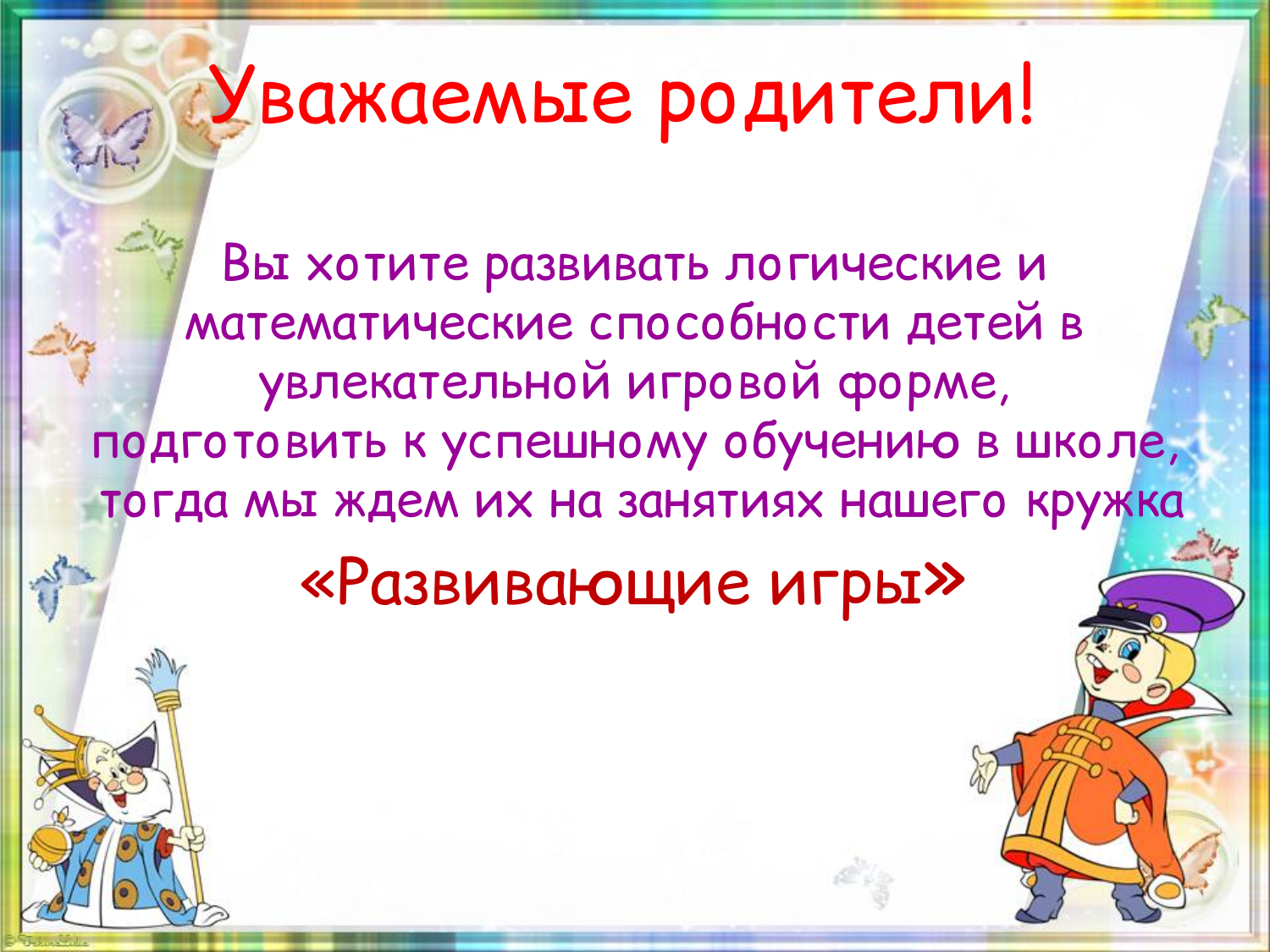

# Уважаемые родители! Вы хотите развивать логические и математические способности детей в увлекательной игровой форме, подготовить к успешному обучению в школе, тогда мы ждем их на занятиях нашего кружка «Развивающие игры»